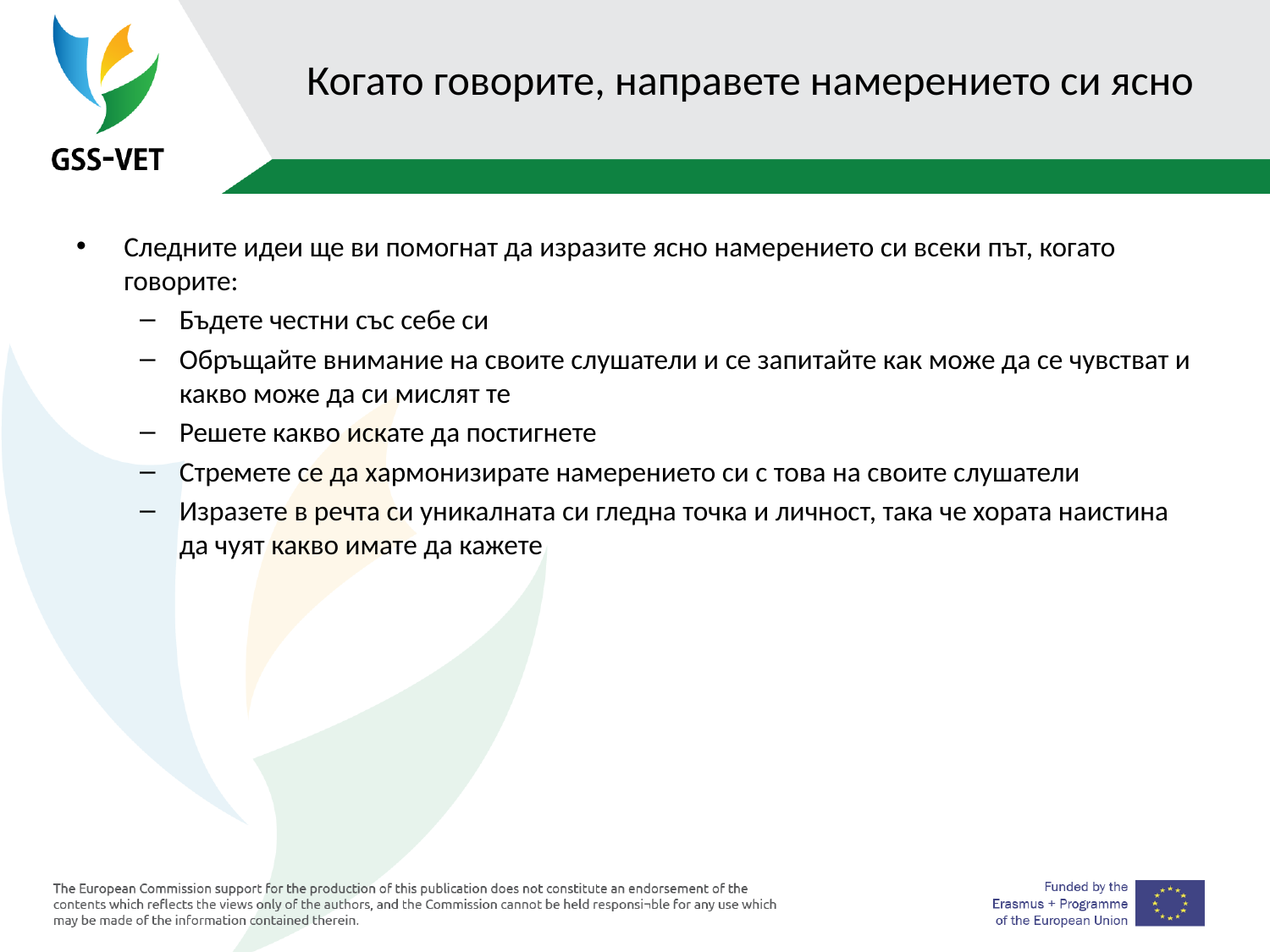

# Когато говорите, направете намерението си ясно
Следните идеи ще ви помогнат да изразите ясно намерението си всеки път, когато говорите:
Бъдете честни със себе си
Обръщайте внимание на своите слушатели и се запитайте как може да се чувстват и какво може да си мислят те
Решете какво искате да постигнете
Стремете се да хармонизирате намерението си с това на своите слушатели
Изразете в речта си уникалната си гледна точка и личност, така че хората наистина да чуят какво имате да кажете